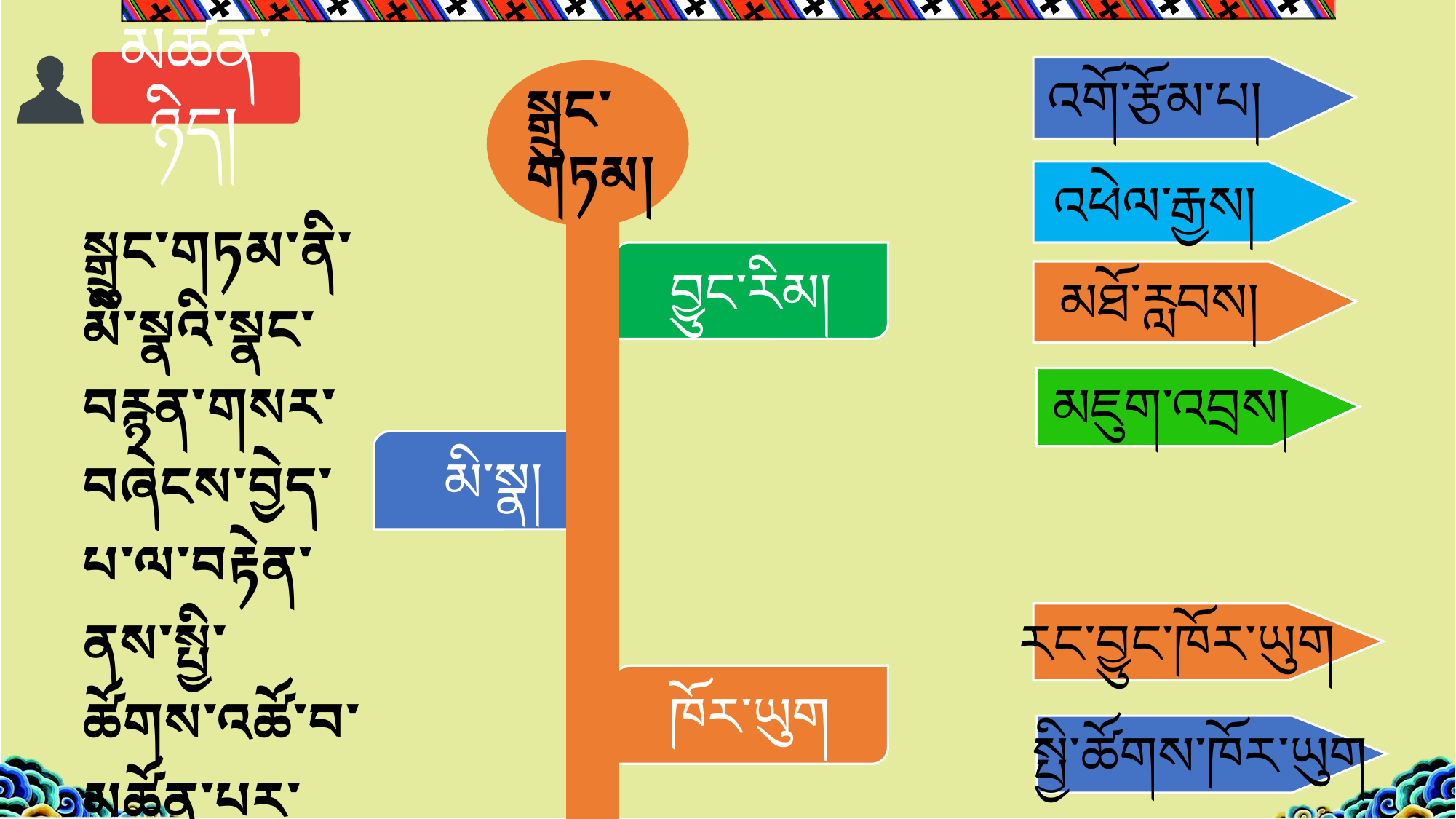

མཚན་ཉིད།

འགོ་རྩོམ་པ།
སྒྲུང་
གཏམ།

འཕེལ་རྒྱས།
སྒྲུང་གཏམ་ནི་མི་སྣའི་སྣང་བརྙན་གསར་བཞེངས་བྱེད་པ་ལ་བརྟེན་ནས་སྤྱི་ཚོགས་འཚོ་བ་མཚོན་པར་བྱེད་པའི་རྩོམ་ལུས་ཤིག་ལ་ཟེར།
བྱུང་རིམ།

མཐོ་རླབས།
མཇུག་འབྲས།
མི་སྣ།

རང་བྱུང་ཁོར་ཡུག
ཁོར་ཡུག
སྤྱི་ཚོགས་ཁོར་ཡུག